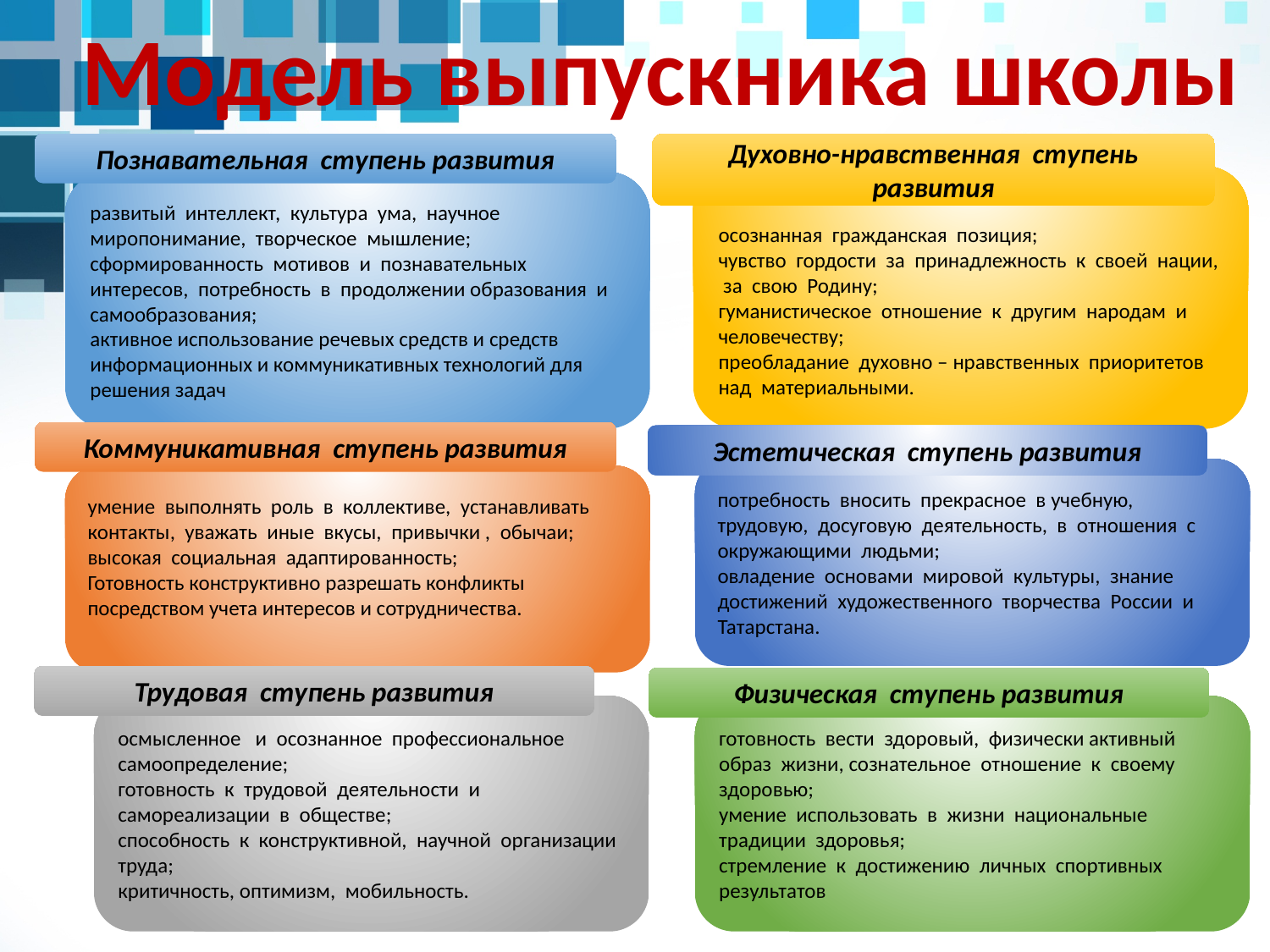

Модель выпускника школы
Познавательная  ступень развития
Духовно-нравственная  ступень развития

осознанная  гражданская  позиция;
чувство  гордости  за  принадлежность  к  своей  нации,  за  свою  Родину;
гуманистическое  отношение  к  другим  народам  и  человечеству;
преобладание  духовно – нравственных  приоритетов  над  материальными.

развитый  интеллект,  культура  ума,  научное  миропонимание,  творческое  мышление;
сформированность  мотивов  и  познавательных  интересов,  потребность  в  продолжении образования  и  самообразования;
активное использование речевых средств и средств информационных и коммуникативных технологий для решения задач

Коммуникативная  ступень развития
Эстетическая  ступень развития

потребность  вносить  прекрасное  в учебную,  трудовую,  досуговую  деятельность,  в  отношения  с  окружающими  людьми;
овладение  основами  мировой  культуры,  знание  достижений  художественного  творчества  России  и  Татарстана.

умение  выполнять  роль  в  коллективе,  устанавливать  контакты,  уважать  иные  вкусы,  привычки ,  обычаи;
высокая  социальная  адаптированность;
Готовность конструктивно разрешать конфликты посредством учета интересов и сотрудничества.

Трудовая  ступень развития
Физическая  ступень развития

осмысленное   и  осознанное  профессиональное  самоопределение;
готовность  к  трудовой  деятельности  и  самореализации  в  обществе;
способность  к  конструктивной,  научной  организации  труда;
критичность, оптимизм,  мобильность.

готовность  вести  здоровый,  физически активный   образ  жизни, сознательное  отношение  к  своему  здоровью;
умение  использовать  в  жизни  национальные  традиции  здоровья;
стремление  к  достижению  личных  спортивных  результатов